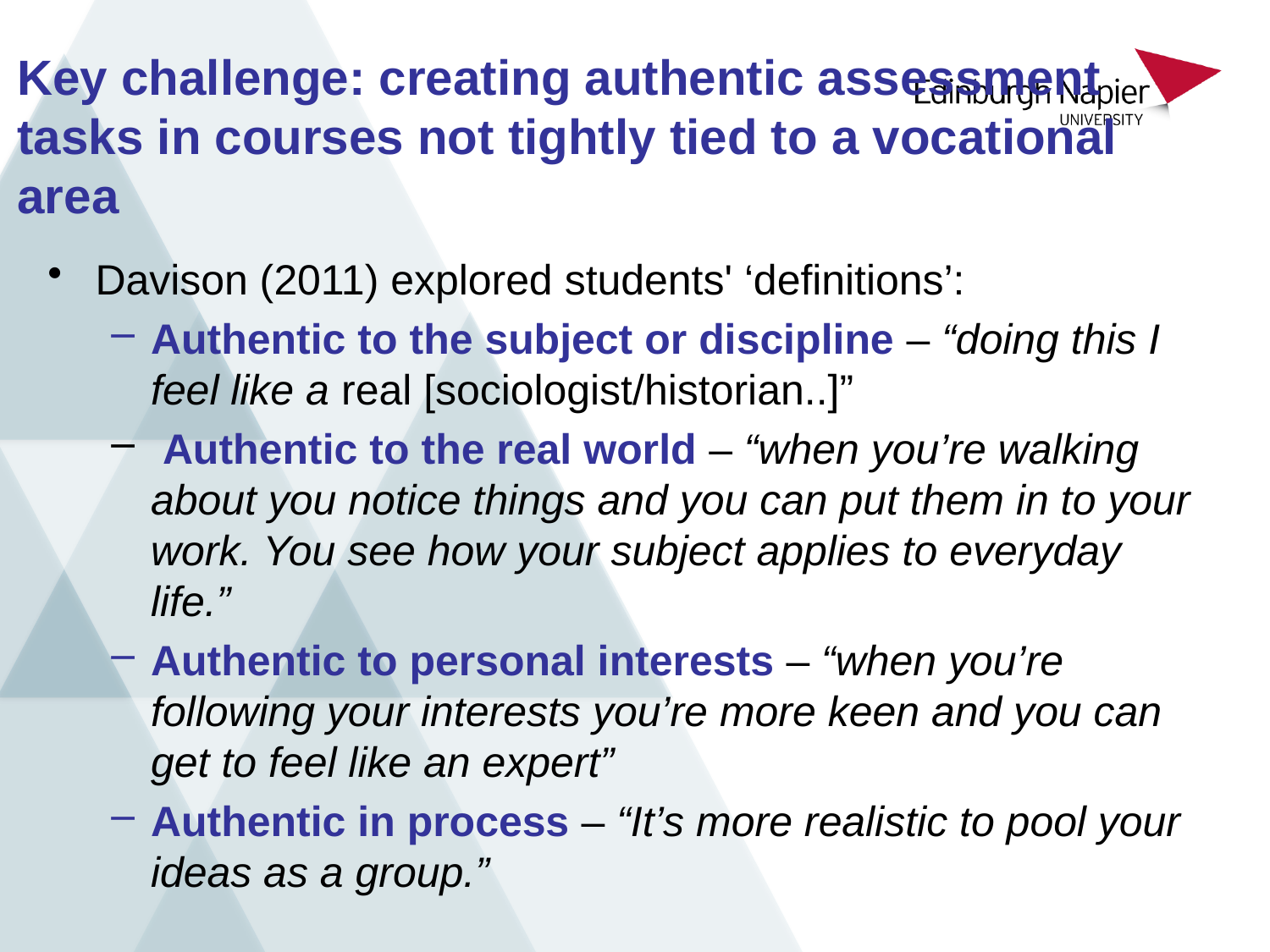

# Key challenge: creating authentic assessment tasks in courses not tightly tied to a vocational area
Davison (2011) explored students' ‘definitions’:
Authentic to the subject or discipline – “doing this I feel like a real [sociologist/historian..]”
 Authentic to the real world – “when you’re walking about you notice things and you can put them in to your work. You see how your subject applies to everyday life.”
Authentic to personal interests – “when you’re following your interests you’re more keen and you can get to feel like an expert”
Authentic in process – “It’s more realistic to pool your ideas as a group.”